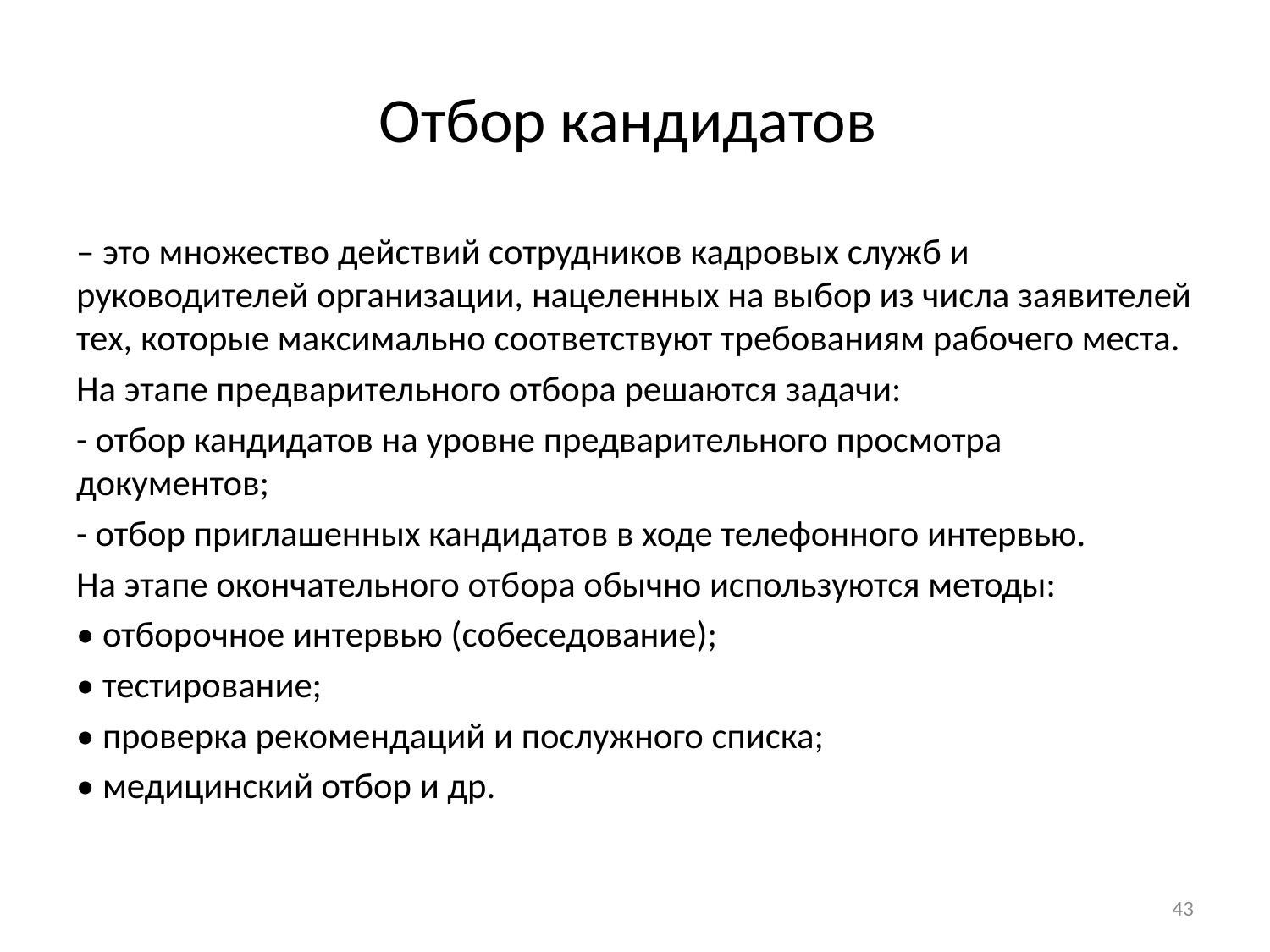

# Отбор кандидатов
– это множество действий сотрудников кадровых служб и руководителей организации, нацеленных на выбор из числа заявителей тех, которые максимально соответствуют требованиям рабочего места.
На этапе предварительного отбора решаются задачи:
- отбор кандидатов на уровне предварительного просмотра документов;
- отбор приглашенных кандидатов в ходе телефонного интервью.
На этапе окончательного отбора обычно используются методы:
• отборочное интервью (собеседование);
• тестирование;
• проверка рекомендаций и послужного списка;
• медицинский отбор и др.

43